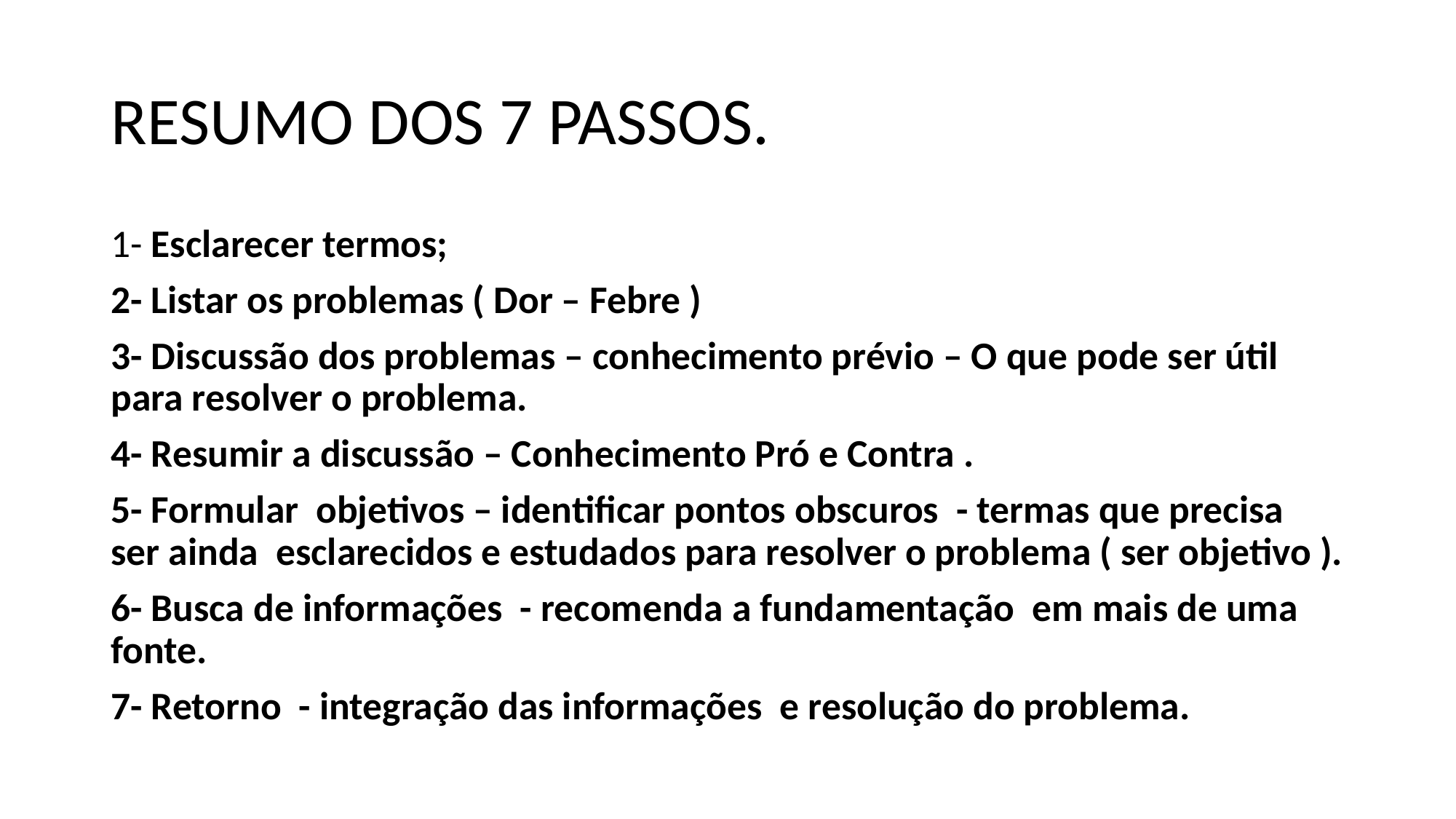

# RESUMO DOS 7 PASSOS.
1- Esclarecer termos;
2- Listar os problemas ( Dor – Febre )
3- Discussão dos problemas – conhecimento prévio – O que pode ser útil para resolver o problema.
4- Resumir a discussão – Conhecimento Pró e Contra .
5- Formular  objetivos – identificar pontos obscuros  - termas que precisa  ser ainda  esclarecidos e estudados para resolver o problema ( ser objetivo ).
6- Busca de informações  - recomenda a fundamentação  em mais de uma fonte.
7- Retorno  - integração das informações  e resolução do problema.